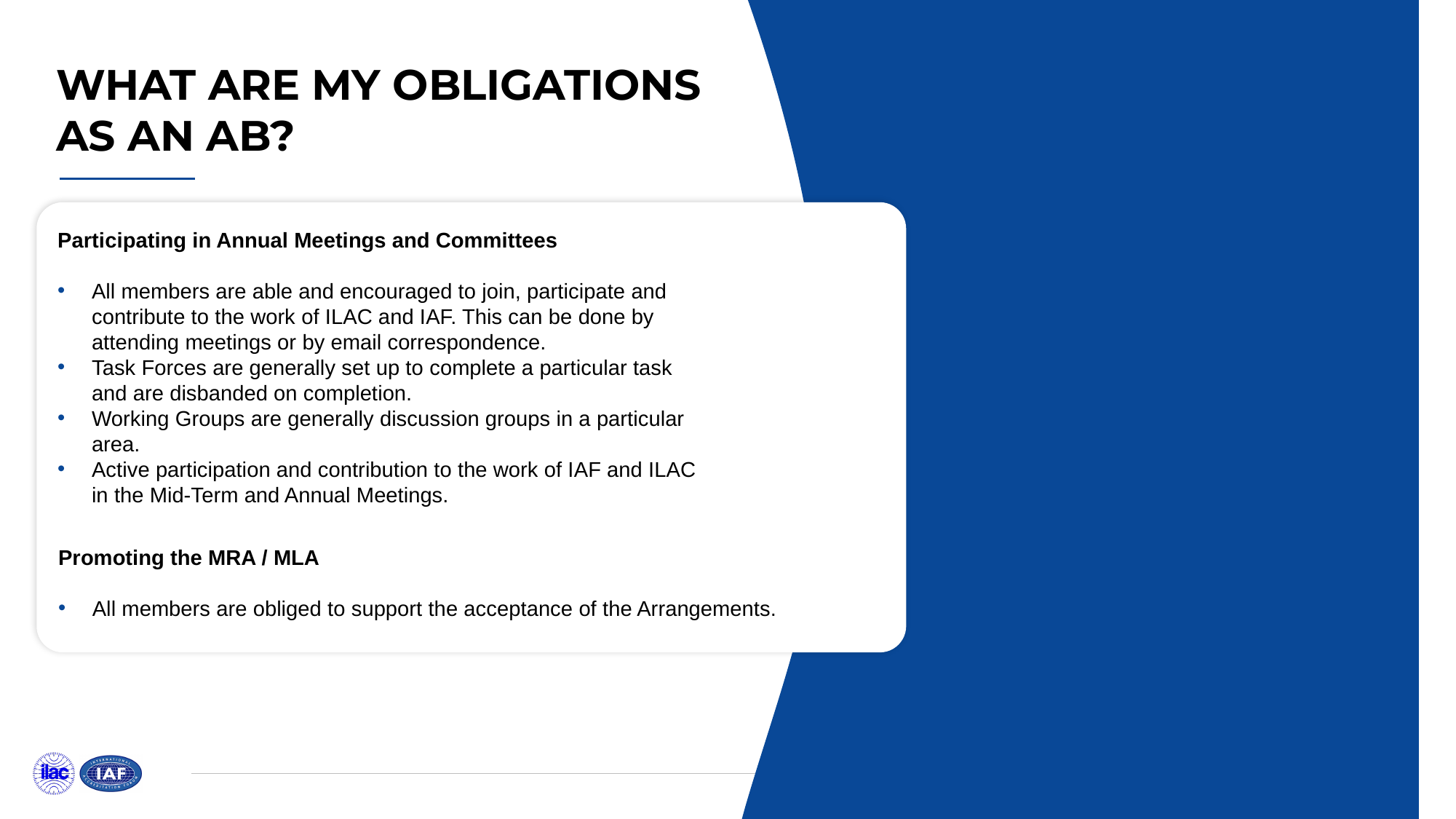

WHAT ARE MY OBLIGATIONS AS AN AB?

Participating in Annual Meetings and Committees

All members are able and encouraged to join, participate and contribute to the work of ILAC and IAF. This can be done by attending meetings or by email correspondence.
Task Forces are generally set up to complete a particular task and are disbanded on completion.
Working Groups are generally discussion groups in a particular area.
Active participation and contribution to the work of IAF and ILAC in the Mid-Term and Annual Meetings.
Promoting the MRA / MLA

All members are obliged to support the acceptance of the Arrangements.